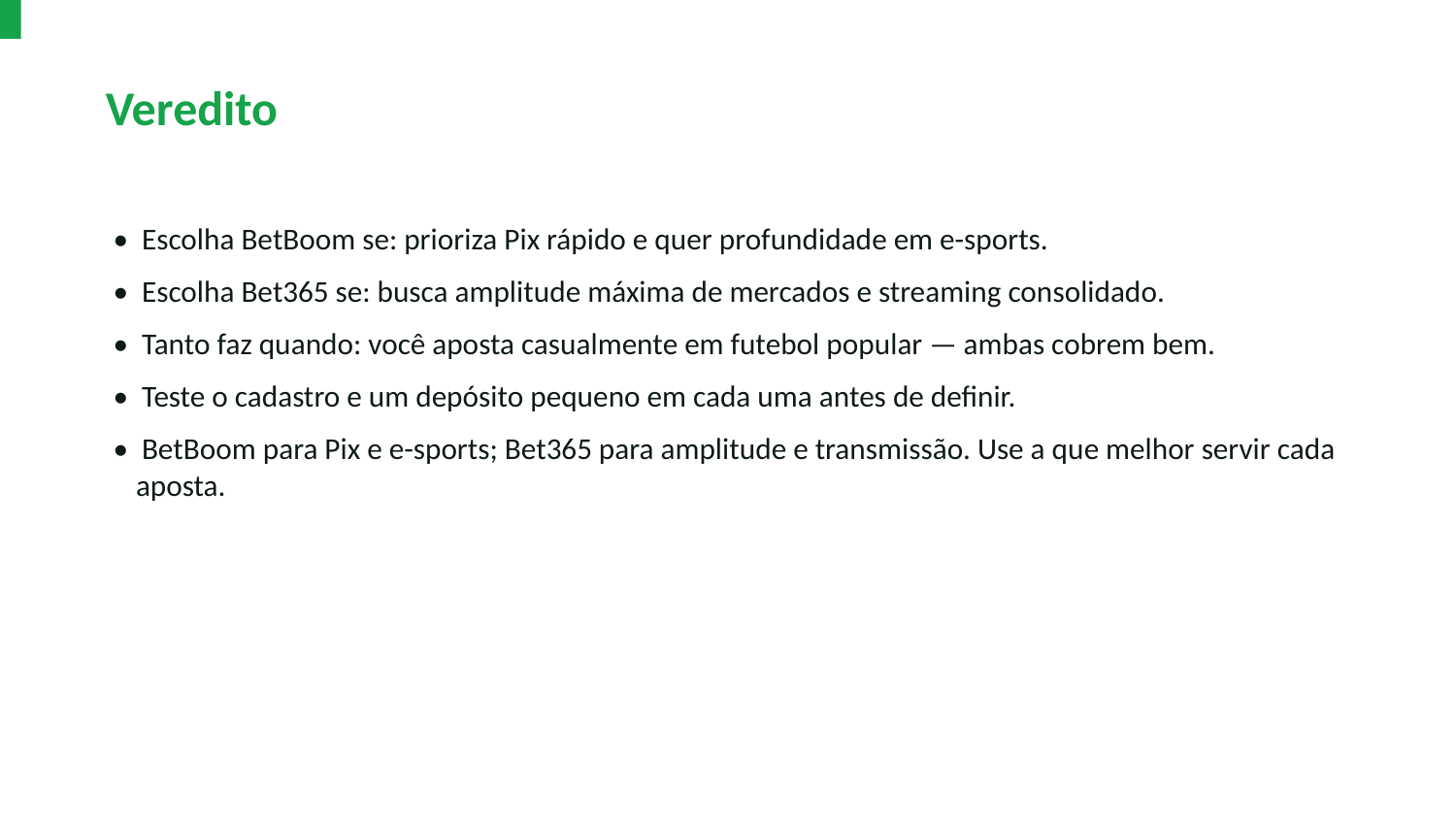

Veredito
•  Escolha BetBoom se: prioriza Pix rápido e quer profundidade em e-sports.
•  Escolha Bet365 se: busca amplitude máxima de mercados e streaming consolidado.
•  Tanto faz quando: você aposta casualmente em futebol popular — ambas cobrem bem.
•  Teste o cadastro e um depósito pequeno em cada uma antes de definir.
•  BetBoom para Pix e e-sports; Bet365 para amplitude e transmissão. Use a que melhor servir cada aposta.